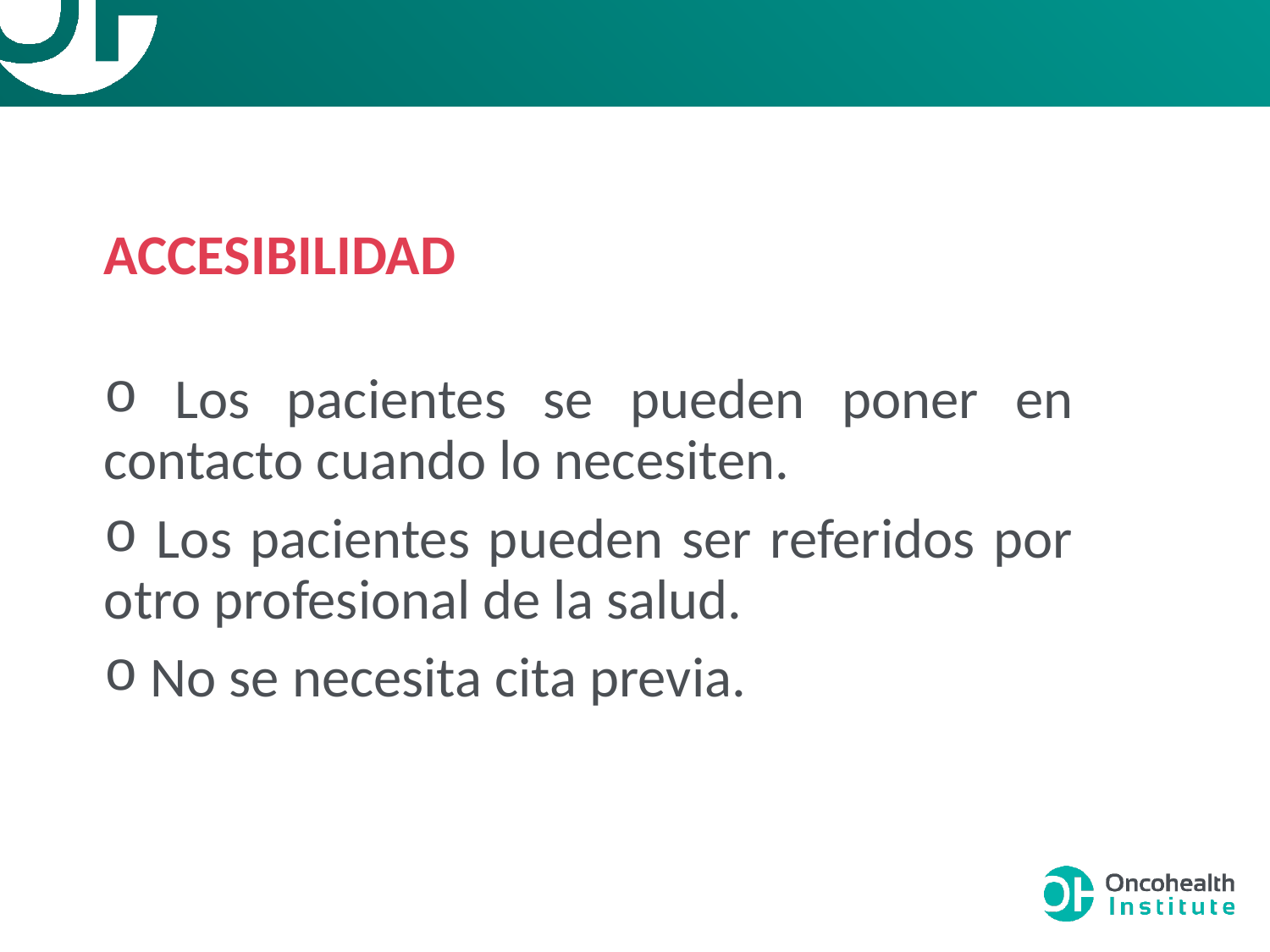

#
ACCESIBILIDAD

 Los pacientes se pueden poner en contacto cuando lo necesiten.
 Los pacientes pueden ser referidos por otro profesional de la salud.
 No se necesita cita previa.